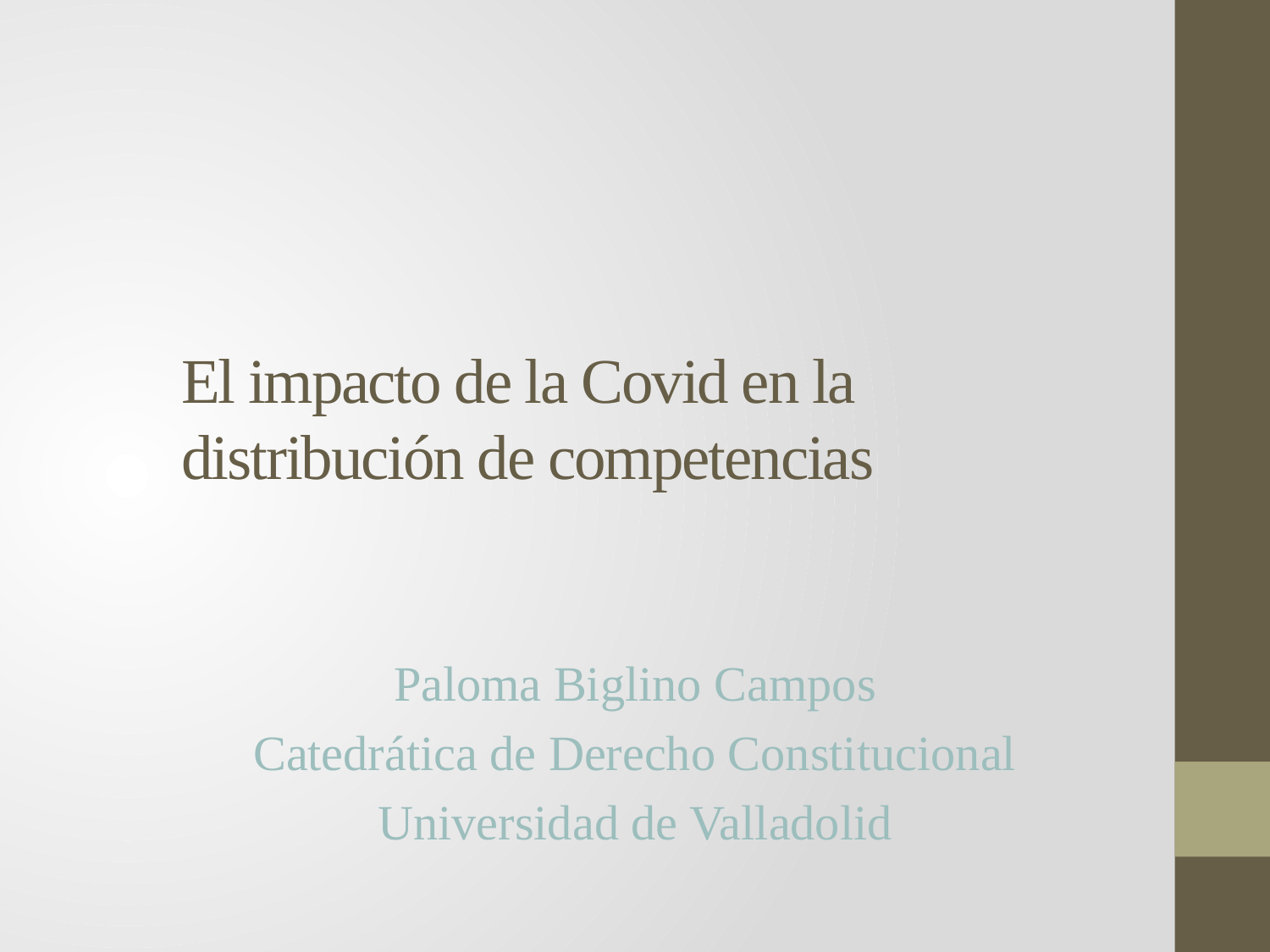

El impacto de la Covid en la distribución de competencias
Paloma Biglino Campos
Catedrática de Derecho Constitucional
Universidad de Valladolid